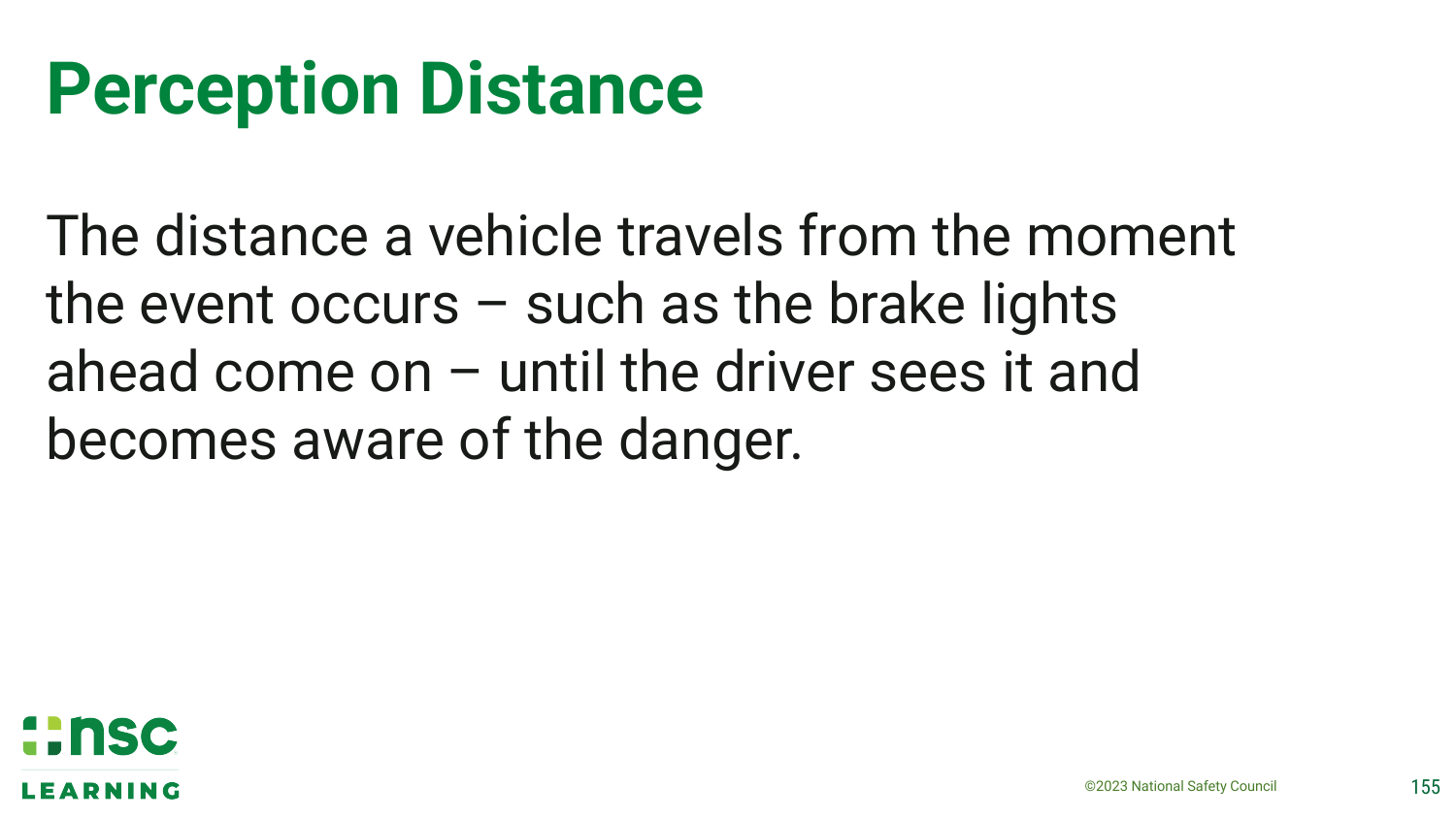

# Perception Distance
The distance a vehicle travels from the moment the event occurs – such as the brake lights ahead come on – until the driver sees it and becomes aware of the danger.